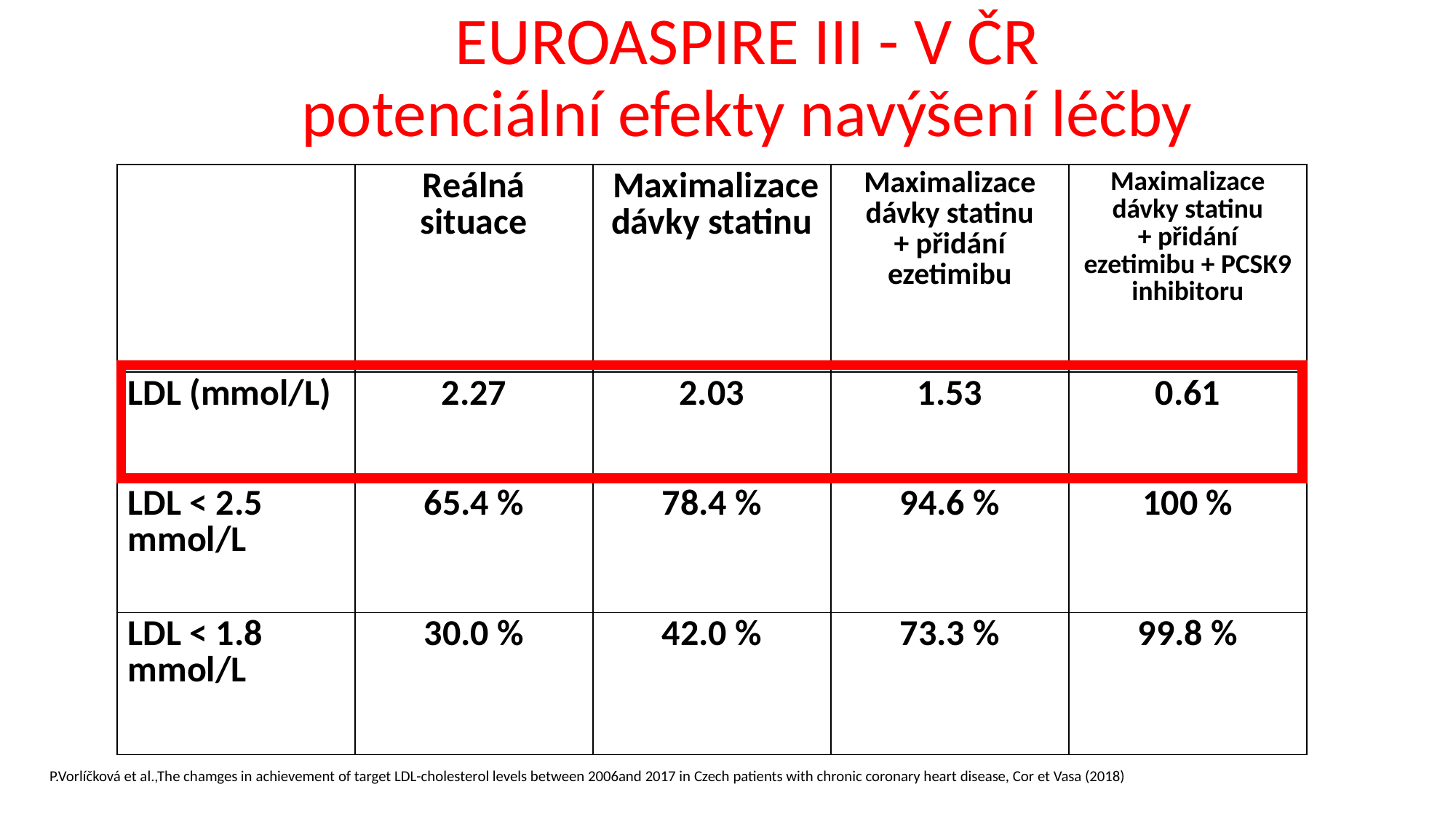

# EUROASPIRE III - V ČR potenciální efekty navýšení léčby
|  |  |  |  |
| --- | --- | --- | --- |
|  |  |  |  |
|  | Reálná situace | Maximalizace dávky statinu | Maximalizace dávky statinu + přidání ezetimibu | Maximalizace dávky statinu + přidání ezetimibu + PCSK9 inhibitoru |
| --- | --- | --- | --- | --- |
| LDL (mmol/L) | 2.27 | 2.03 | 1.53 | 0.61 |
| LDL < 2.5 mmol/L | 65.4 % | 78.4 % | 94.6 % | 100 % |
| LDL < 1.8 mmol/L | 30.0 % | 42.0 % | 73.3 % | 99.8 % |

P.Vorlíčková et al.,The chamges in achievement of target LDL-cholesterol levels between 2006and 2017 in Czech patients with chronic coronary heart disease, Cor et Vasa (2018)